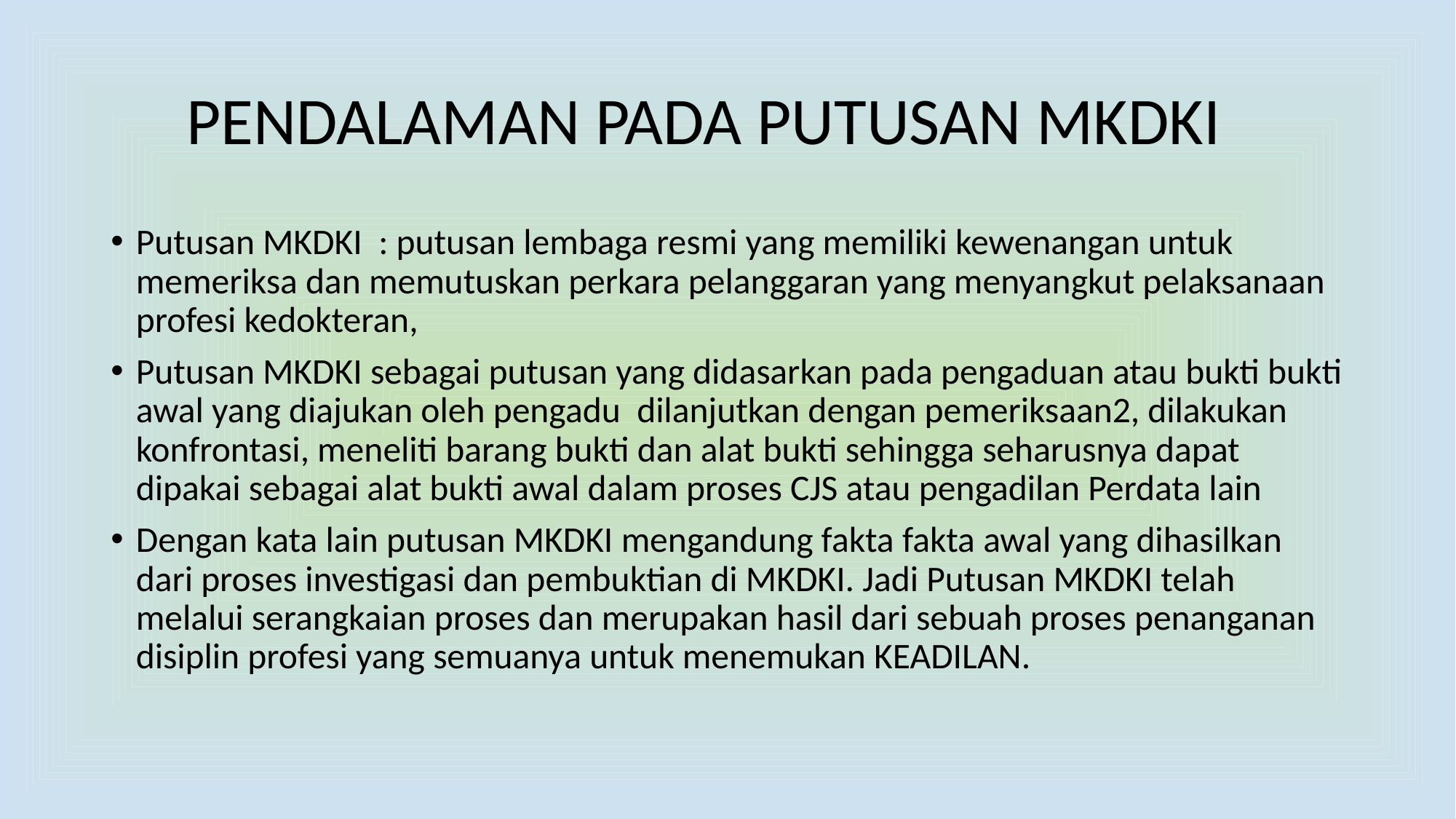

# PENDALAMAN PADA PUTUSAN MKDKI
Putusan MKDKI  : putusan lembaga resmi yang memiliki kewenangan untuk memeriksa dan memutuskan perkara pelanggaran yang menyangkut pelaksanaan profesi kedokteran,
Putusan MKDKI sebagai putusan yang didasarkan pada pengaduan atau bukti bukti awal yang diajukan oleh pengadu  dilanjutkan dengan pemeriksaan2, dilakukan konfrontasi, meneliti barang bukti dan alat bukti sehingga seharusnya dapat dipakai sebagai alat bukti awal dalam proses CJS atau pengadilan Perdata lain
Dengan kata lain putusan MKDKI mengandung fakta fakta awal yang dihasilkan dari proses investigasi dan pembuktian di MKDKI. Jadi Putusan MKDKI telah melalui serangkaian proses dan merupakan hasil dari sebuah proses penanganan disiplin profesi yang semuanya untuk menemukan KEADILAN.